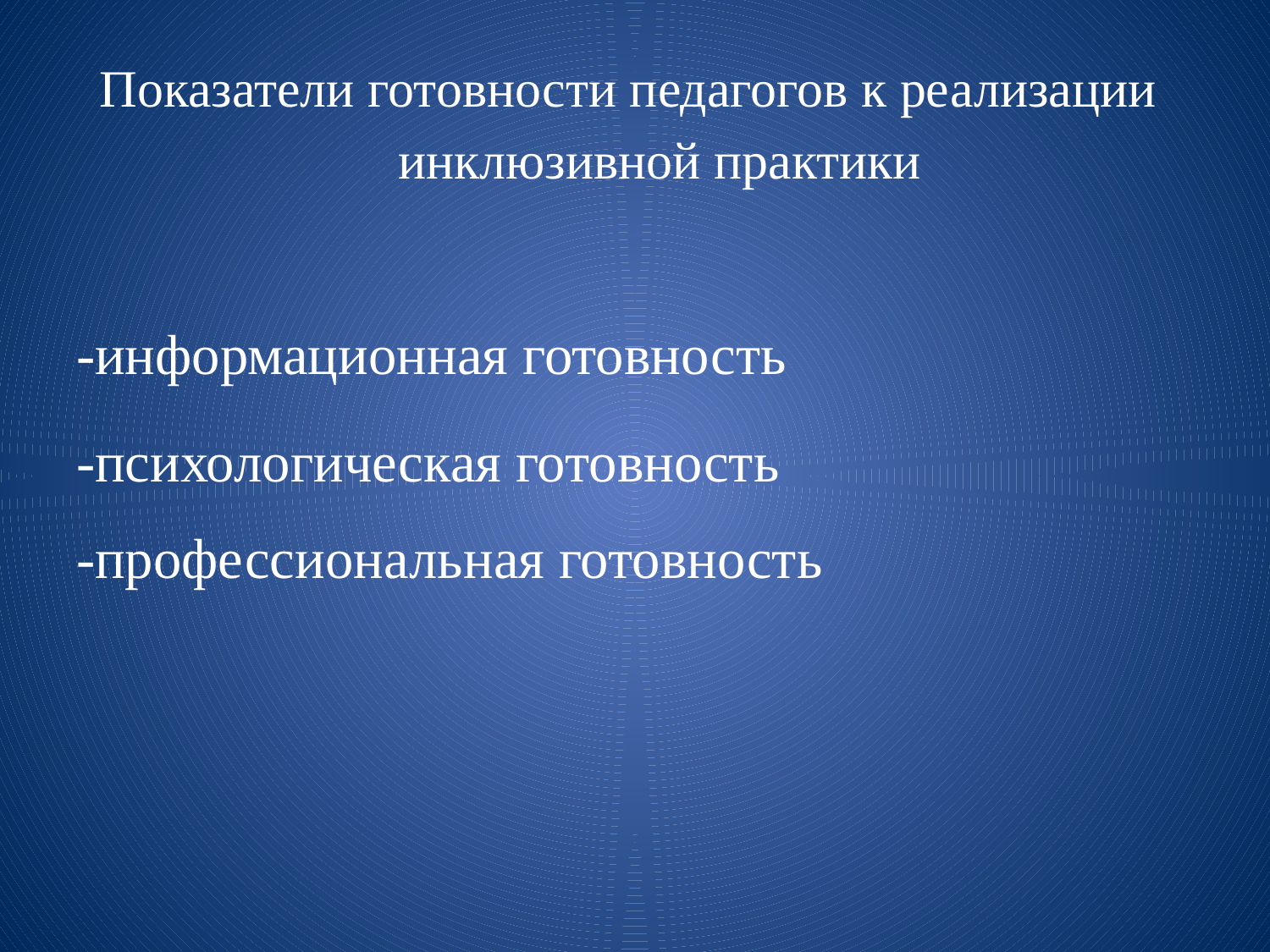

# Показатели готовности педагогов к реализации  инклюзивной практики

-информационная готовность
-психологическая готовность
-профессиональная готовность